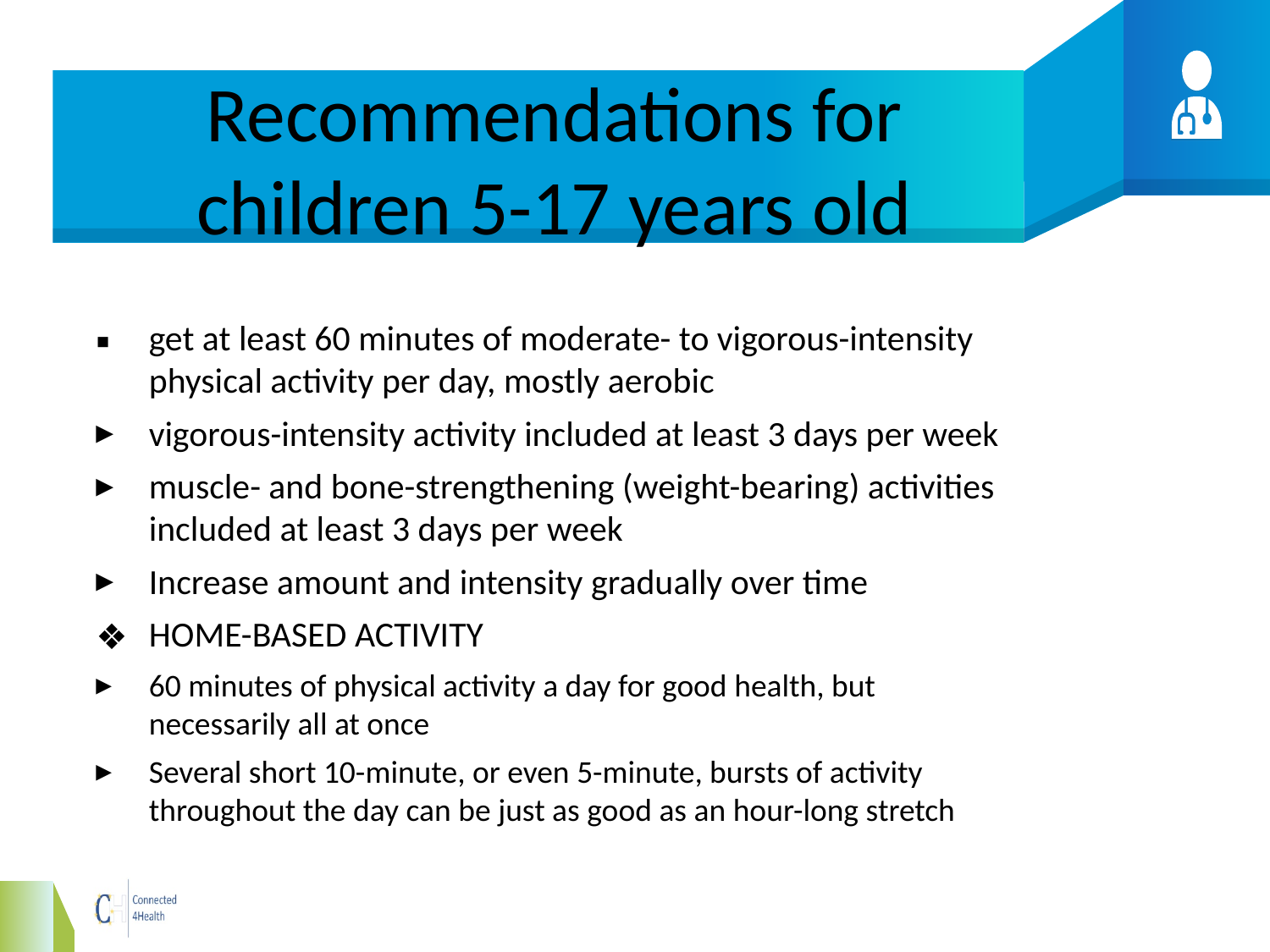

# Recommendations for children 5-17 years old
get at least 60 minutes of moderate- to vigorous-intensity physical activity per day, mostly aerobic
vigorous-intensity activity included at least 3 days per week
muscle- and bone-strengthening (weight-bearing) activities included at least 3 days per week
Increase amount and intensity gradually over time
HOME-BASED ACTIVITY
60 minutes of physical activity a day for good health, but  necessarily all at once
Several short 10-minute, or even 5-minute, bursts of activity throughout the day can be just as good as an hour-long stretch